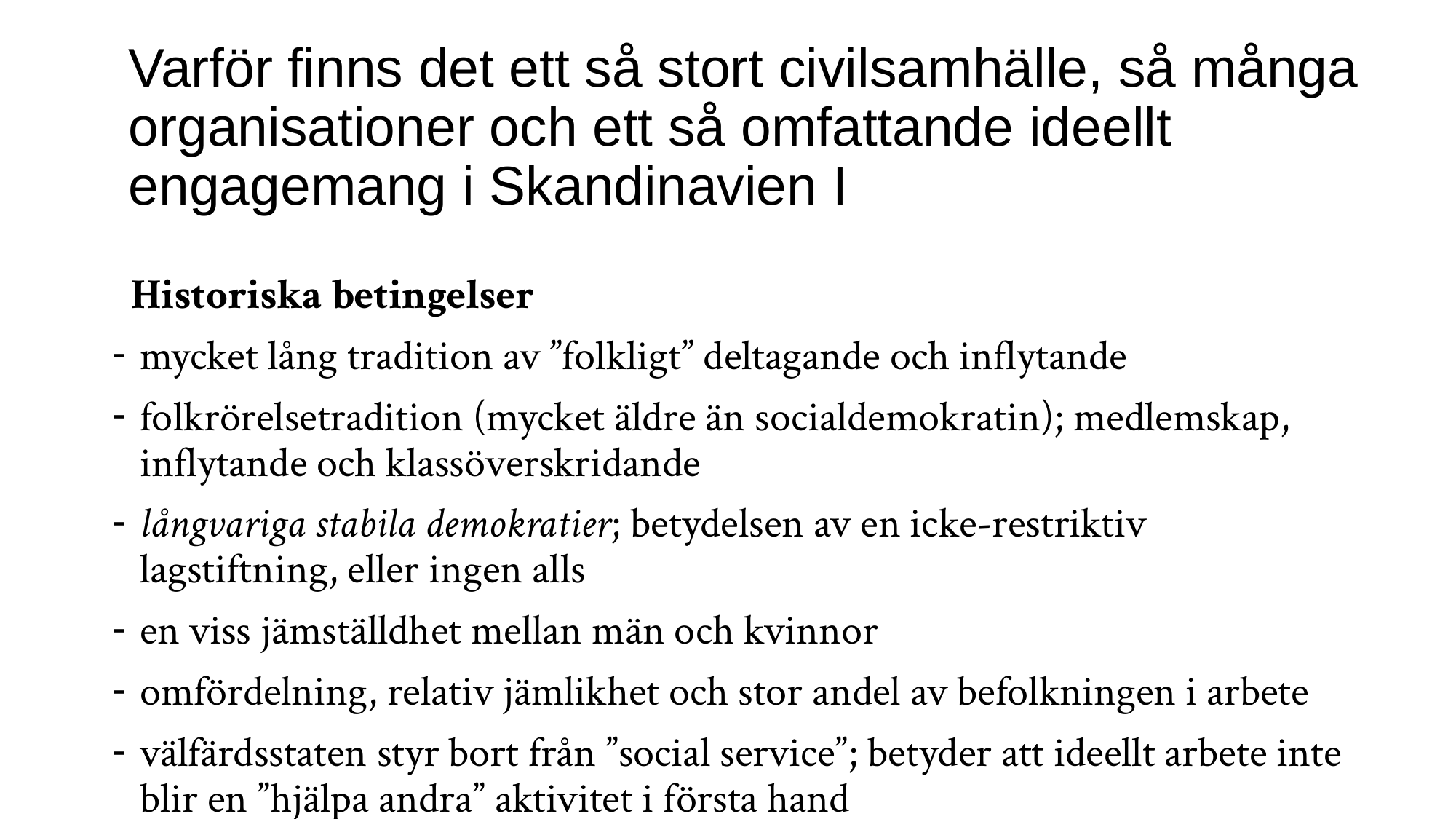

# Varför finns det ett så stort civilsamhälle, så många organisationer och ett så omfattande ideellt engagemang i Skandinavien I

  Historiska betingelser
mycket lång tradition av ”folkligt” deltagande och inflytande
folkrörelsetradition (mycket äldre än socialdemokratin); medlemskap, inflytande och klassöverskridande
långvariga stabila demokratier; betydelsen av en icke-restriktiv lagstiftning, eller ingen alls
en viss jämställdhet mellan män och kvinnor
omfördelning, relativ jämlikhet och stor andel av befolkningen i arbete
välfärdsstaten styr bort från ”social service”; betyder att ideellt arbete inte blir en ”hjälpa andra” aktivitet i första hand